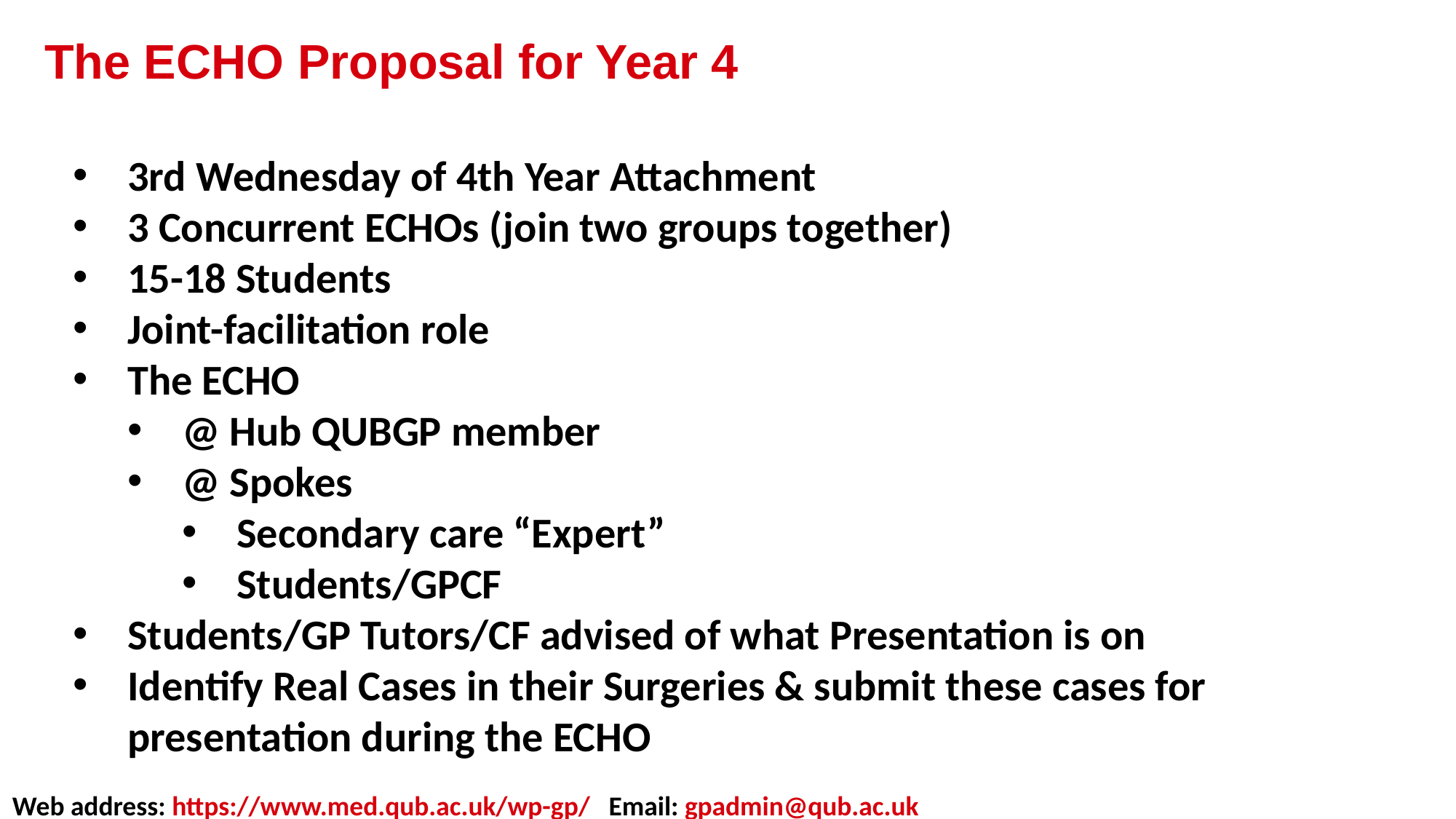

Covid 19
The ECHO Proposal for Year 4
3rd Wednesday of 4th Year Attachment
3 Concurrent ECHOs (join two groups together)
15-18 Students
Joint-facilitation role
The ECHO
@ Hub QUBGP member
@ Spokes
Secondary care “Expert”
Students/GPCF
Students/GP Tutors/CF advised of what Presentation is on
Identify Real Cases in their Surgeries & submit these cases for presentation during the ECHO